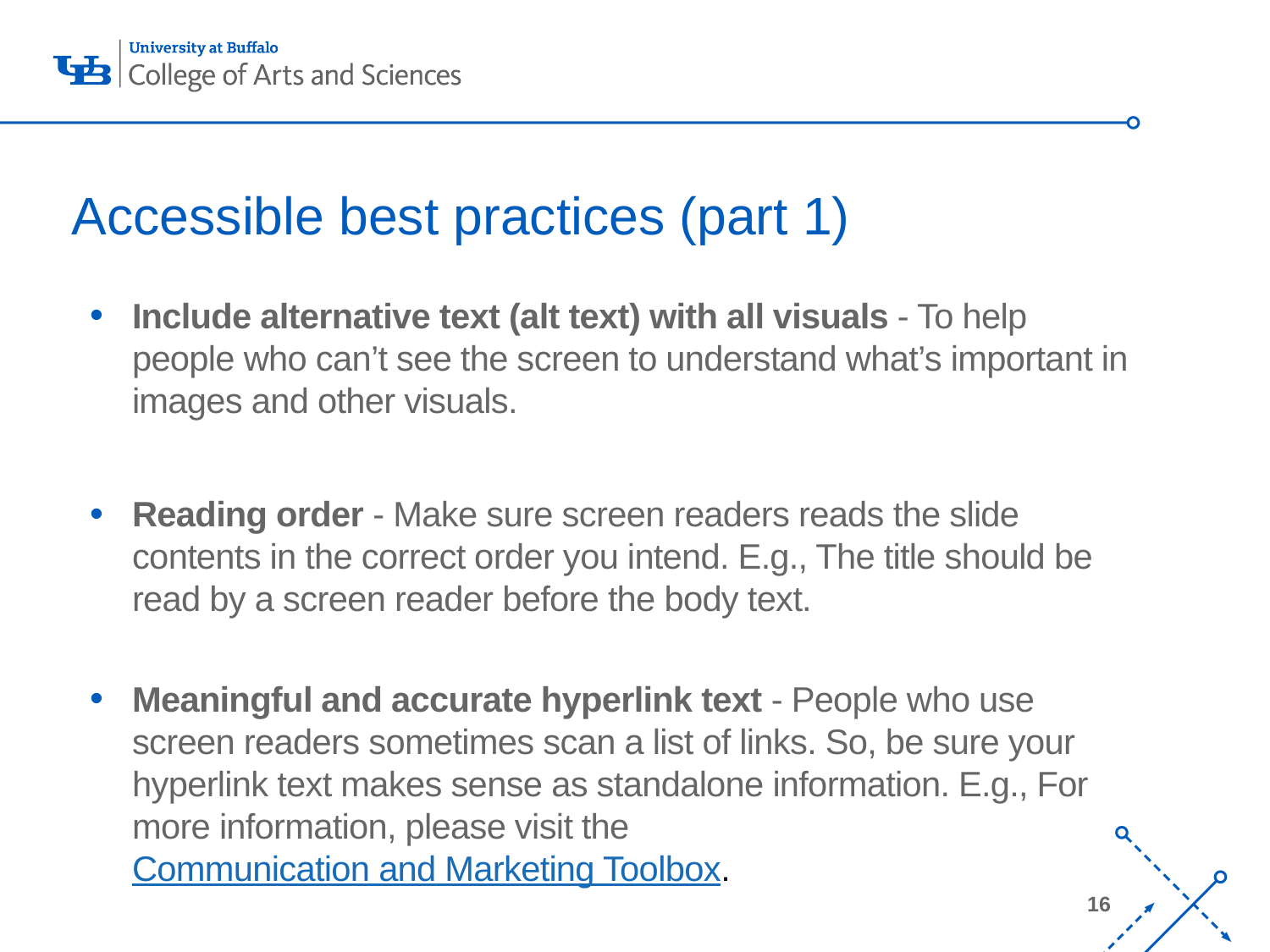

# Accessible best practices (part 1)
Include alternative text (alt text) with all visuals - To help people who can’t see the screen to understand what’s important in images and other visuals.

Reading order - Make sure screen readers reads the slide contents in the correct order you intend. E.g., The title should be read by a screen reader before the body text.

Meaningful and accurate hyperlink text - People who use screen readers sometimes scan a list of links. So, be sure your hyperlink text makes sense as standalone information. E.g., For more information, please visit the Communication and Marketing Toolbox.